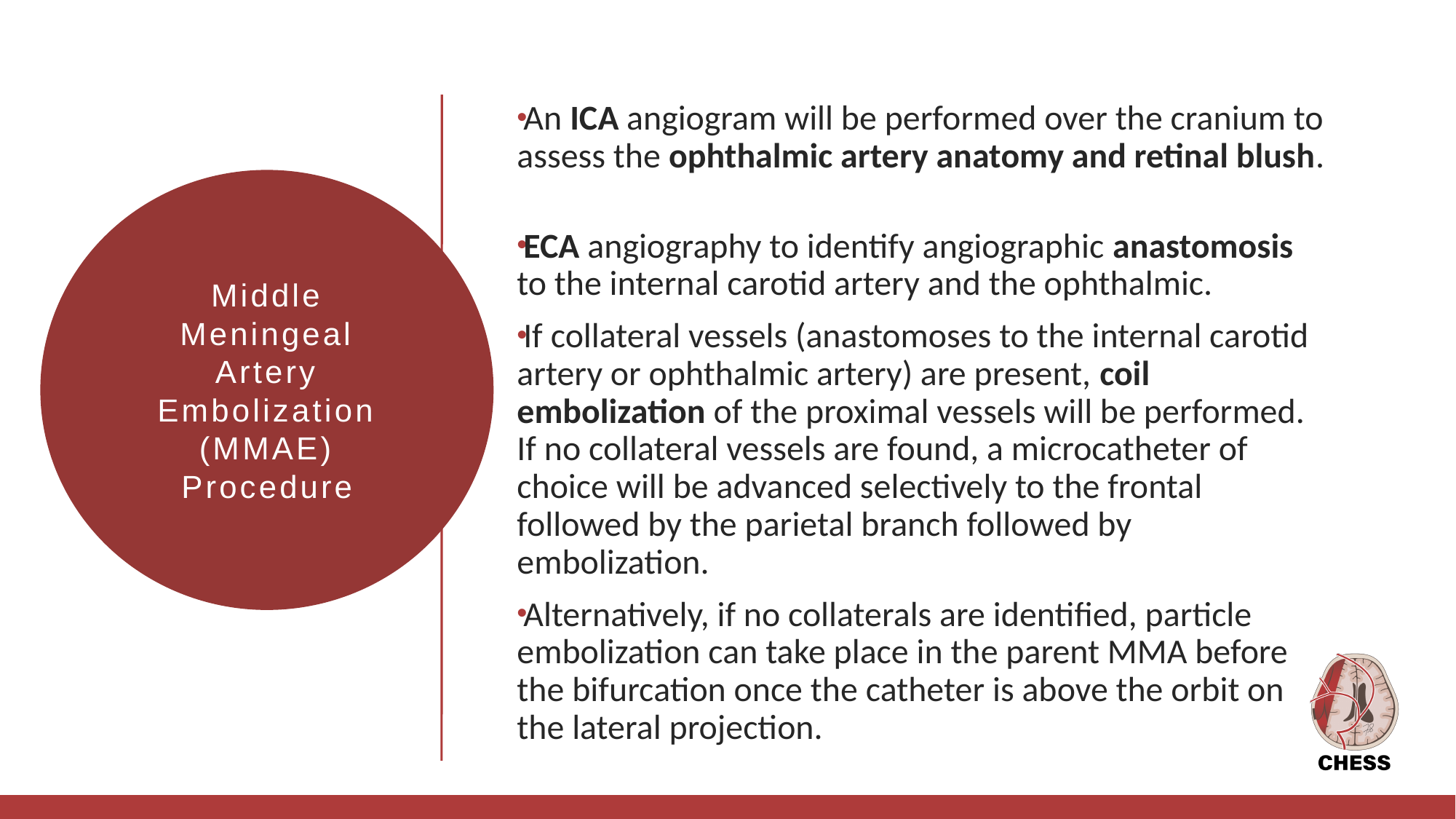

An ICA angiogram will be performed over the cranium to assess the ophthalmic artery anatomy and retinal blush.
ECA angiography to identify angiographic anastomosis to the internal carotid artery and the ophthalmic.
If collateral vessels (anastomoses to the internal carotid artery or ophthalmic artery) are present, coil embolization of the proximal vessels will be performed.  If no collateral vessels are found, a microcatheter of choice will be advanced selectively to the frontal followed by the parietal branch followed by embolization.
Alternatively, if no collaterals are identified, particle embolization can take place in the parent MMA before the bifurcation once the catheter is above the orbit on the lateral projection.

Middle Meningeal Artery Embolization (MMAE)
Procedure